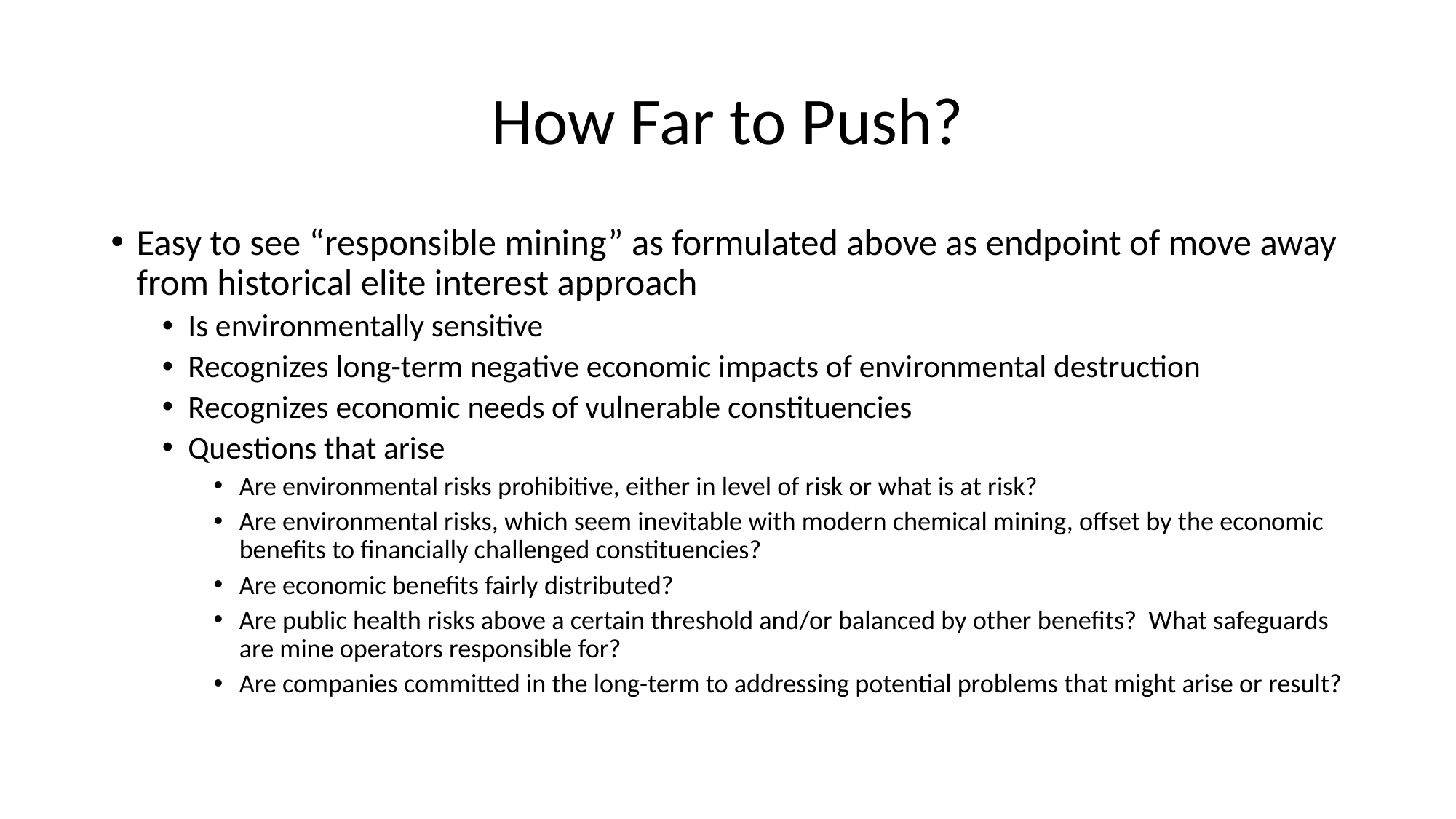

# How Far to Push?
Easy to see “responsible mining” as formulated above as endpoint of move away from historical elite interest approach
Is environmentally sensitive
Recognizes long-term negative economic impacts of environmental destruction
Recognizes economic needs of vulnerable constituencies
Questions that arise
Are environmental risks prohibitive, either in level of risk or what is at risk?
Are environmental risks, which seem inevitable with modern chemical mining, offset by the economic benefits to financially challenged constituencies?
Are economic benefits fairly distributed?
Are public health risks above a certain threshold and/or balanced by other benefits?  What safeguards are mine operators responsible for?
Are companies committed in the long-term to addressing potential problems that might arise or result?